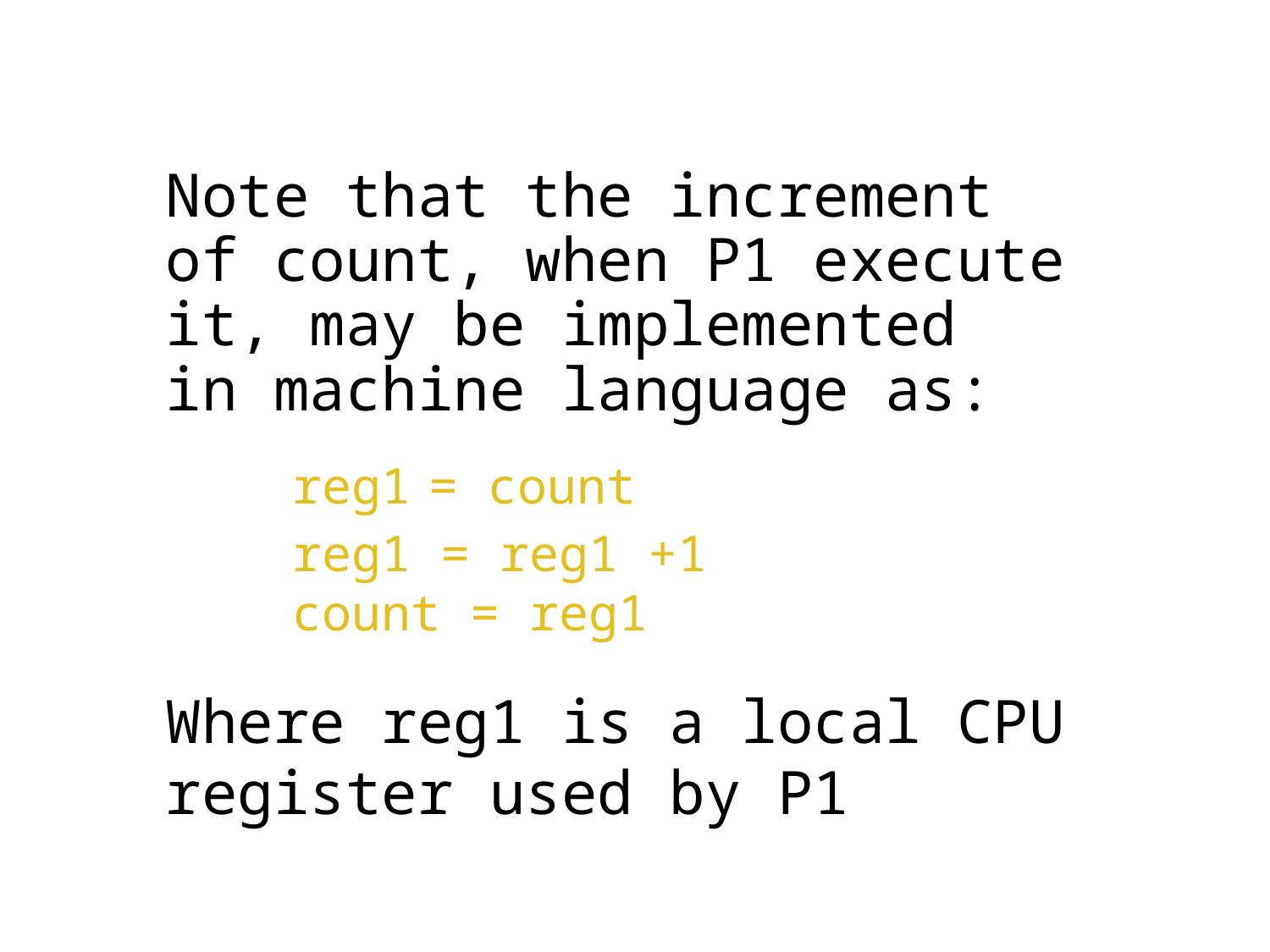

Note that the increment
of count, when P1 execute it, may be implemented
in machine language as:
	reg1 = count
	reg1 = reg1 +1
	count = reg1

Where reg1 is a local CPU register used by P1